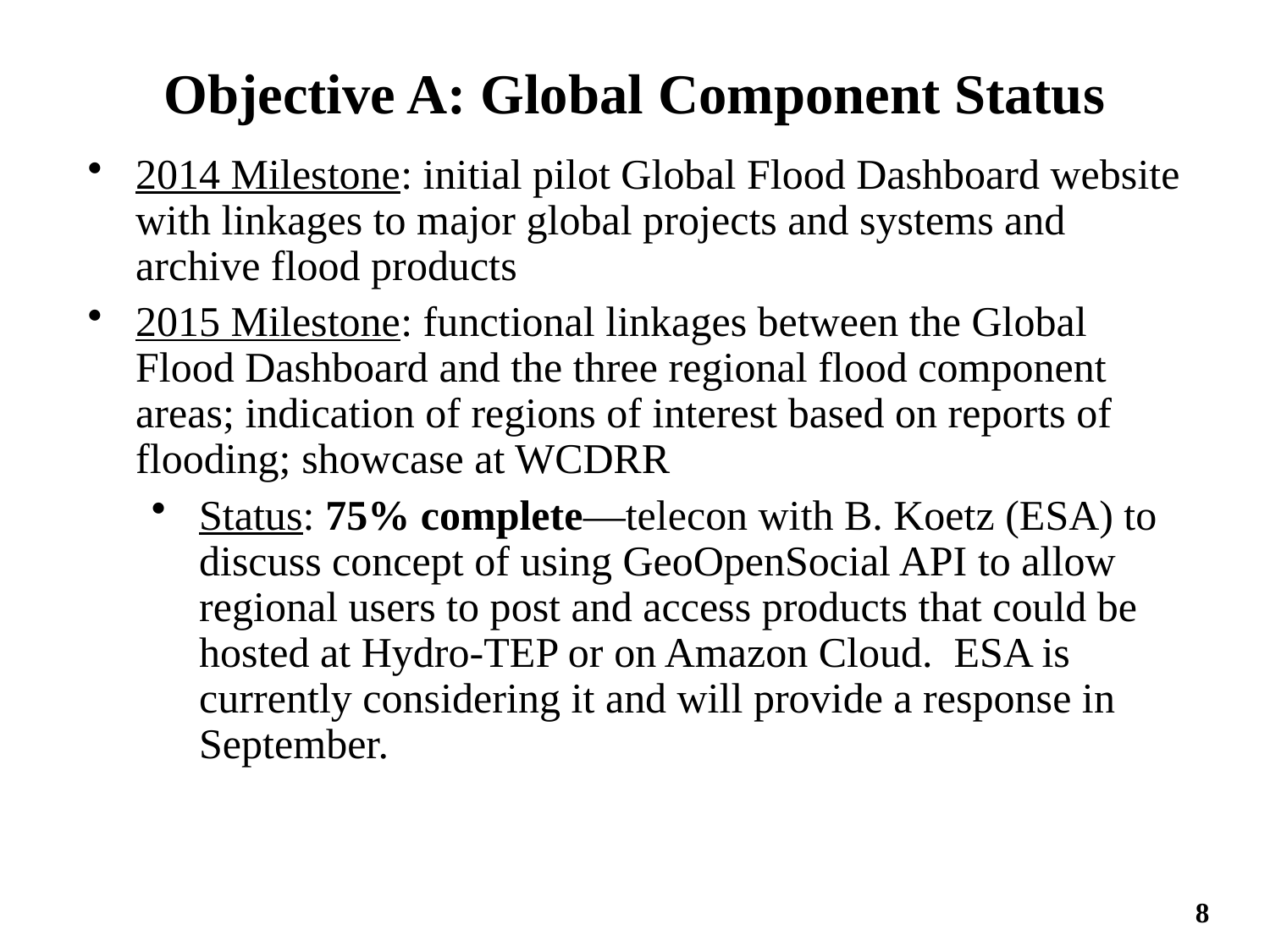

# Objective A: Global Component Status
2014 Milestone: initial pilot Global Flood Dashboard website with linkages to major global projects and systems and archive flood products
2015 Milestone: functional linkages between the Global Flood Dashboard and the three regional flood component areas; indication of regions of interest based on reports of flooding; showcase at WCDRR
Status: 75% complete—telecon with B. Koetz (ESA) to discuss concept of using GeoOpenSocial API to allow regional users to post and access products that could be hosted at Hydro-TEP or on Amazon Cloud.  ESA is currently considering it and will provide a response in September.
8